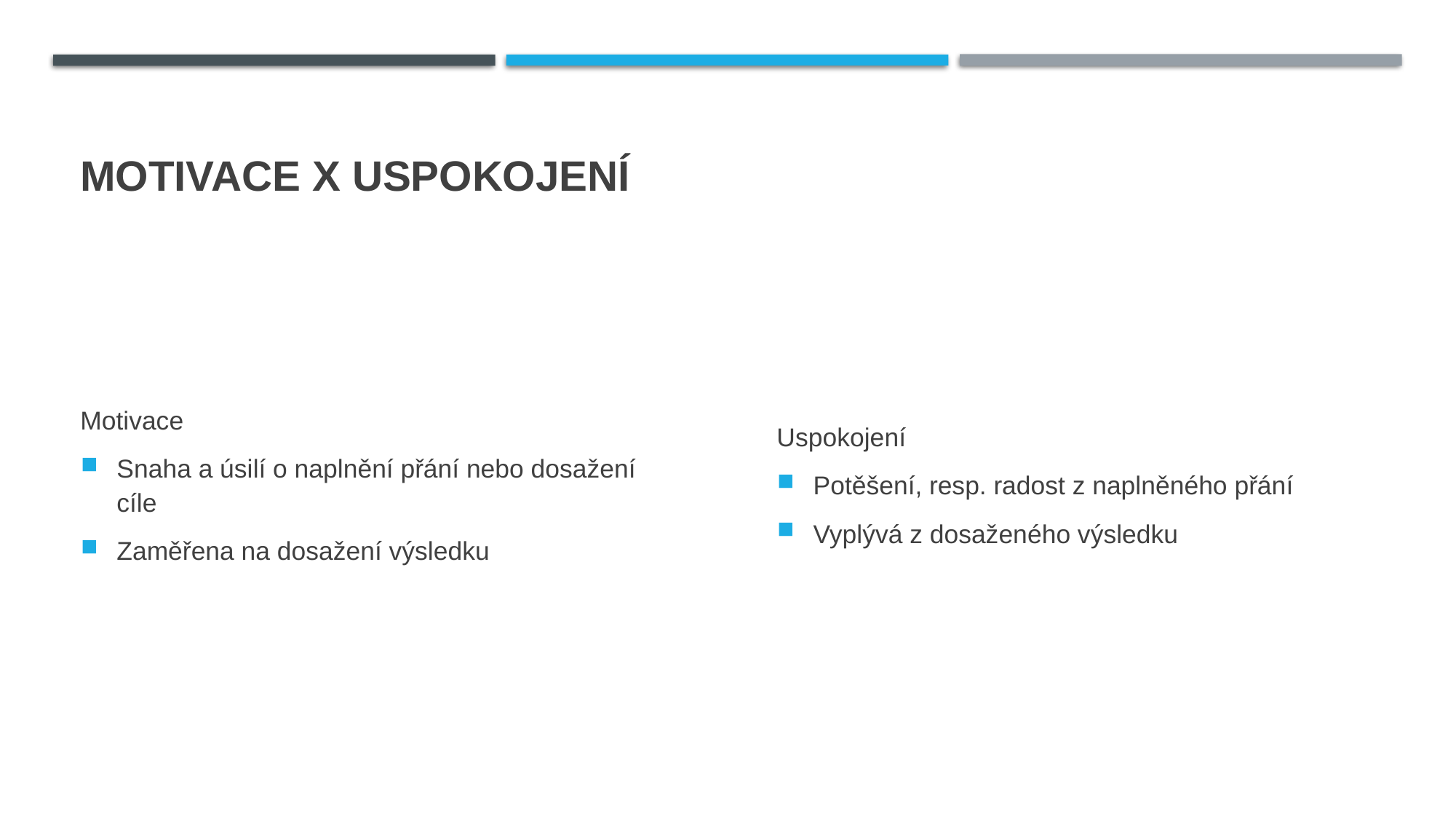

# Motivace x Uspokojení
Motivace
Snaha a úsilí o naplnění přání nebo dosažení cíle
Zaměřena na dosažení výsledku
Uspokojení
Potěšení, resp. radost z naplněného přání
Vyplývá z dosaženého výsledku